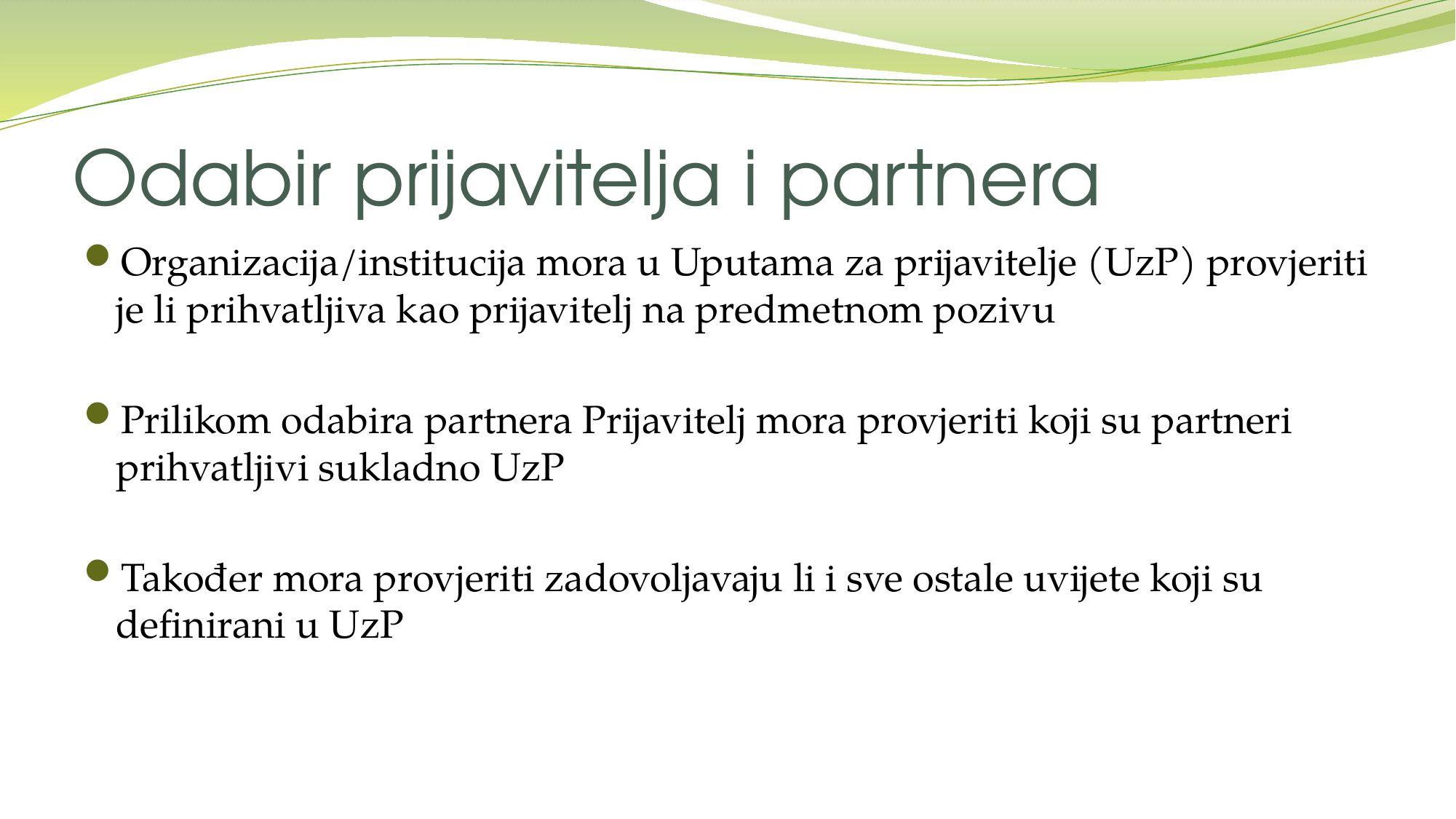

# Odabir prijavitelja i partnera
Organizacija/institucija mora u Uputama za prijavitelje (UzP) provjeriti je li prihvatljiva kao prijavitelj na predmetnom pozivu

Prilikom odabira partnera Prijavitelj mora provjeriti koji su partneri prihvatljivi sukladno UzP

Također mora provjeriti zadovoljavaju li i sve ostale uvijete koji su definirani u UzP